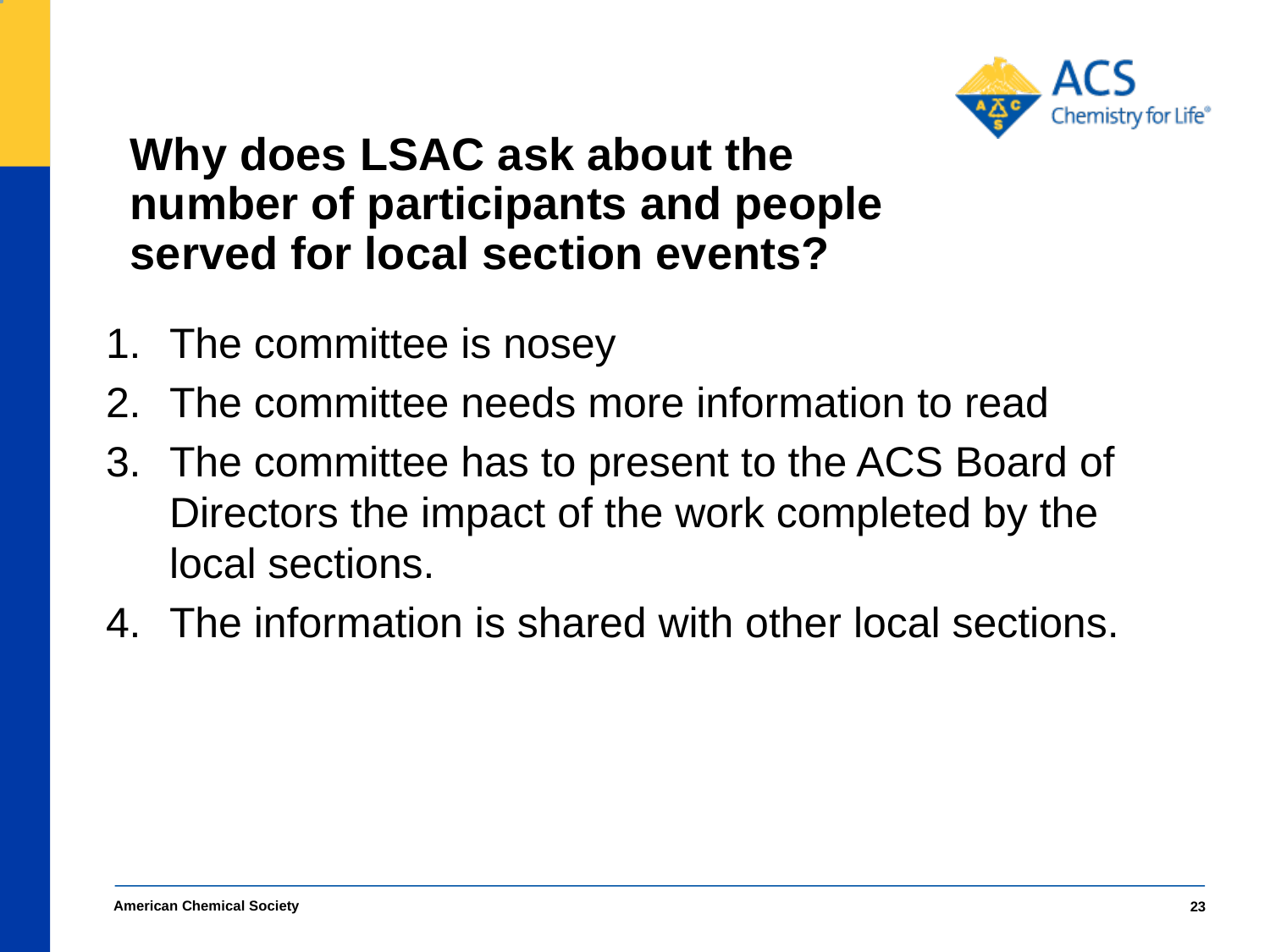

# Why does LSAC ask about the number of participants and people served for local section events?
The committee is nosey
The committee needs more information to read
The committee has to present to the ACS Board of Directors the impact of the work completed by the local sections.
The information is shared with other local sections.
American Chemical Society
23